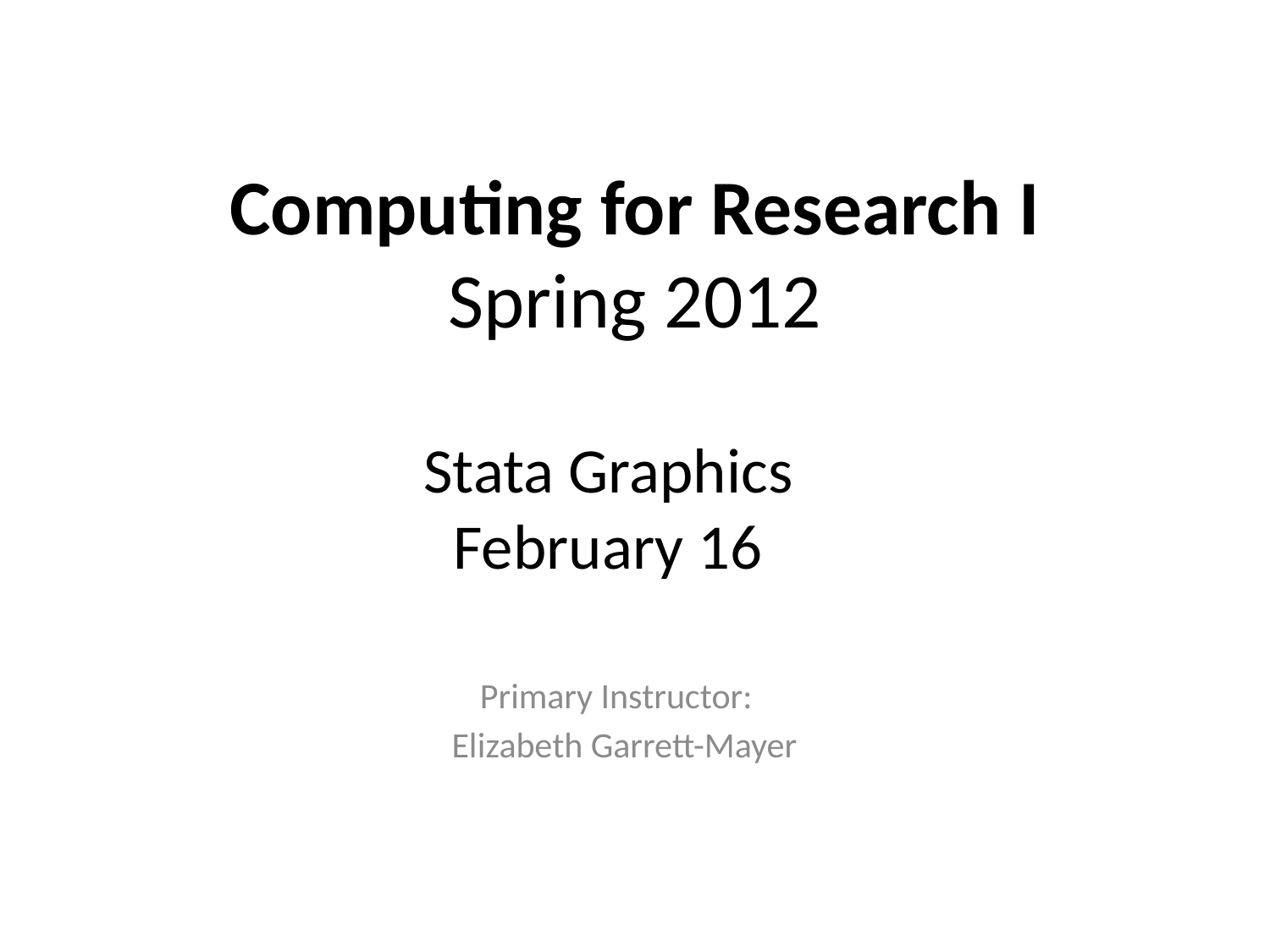

Computing for Research I
Spring 2012
Stata Graphics
February 16
Primary Instructor:
Elizabeth Garrett-Mayer